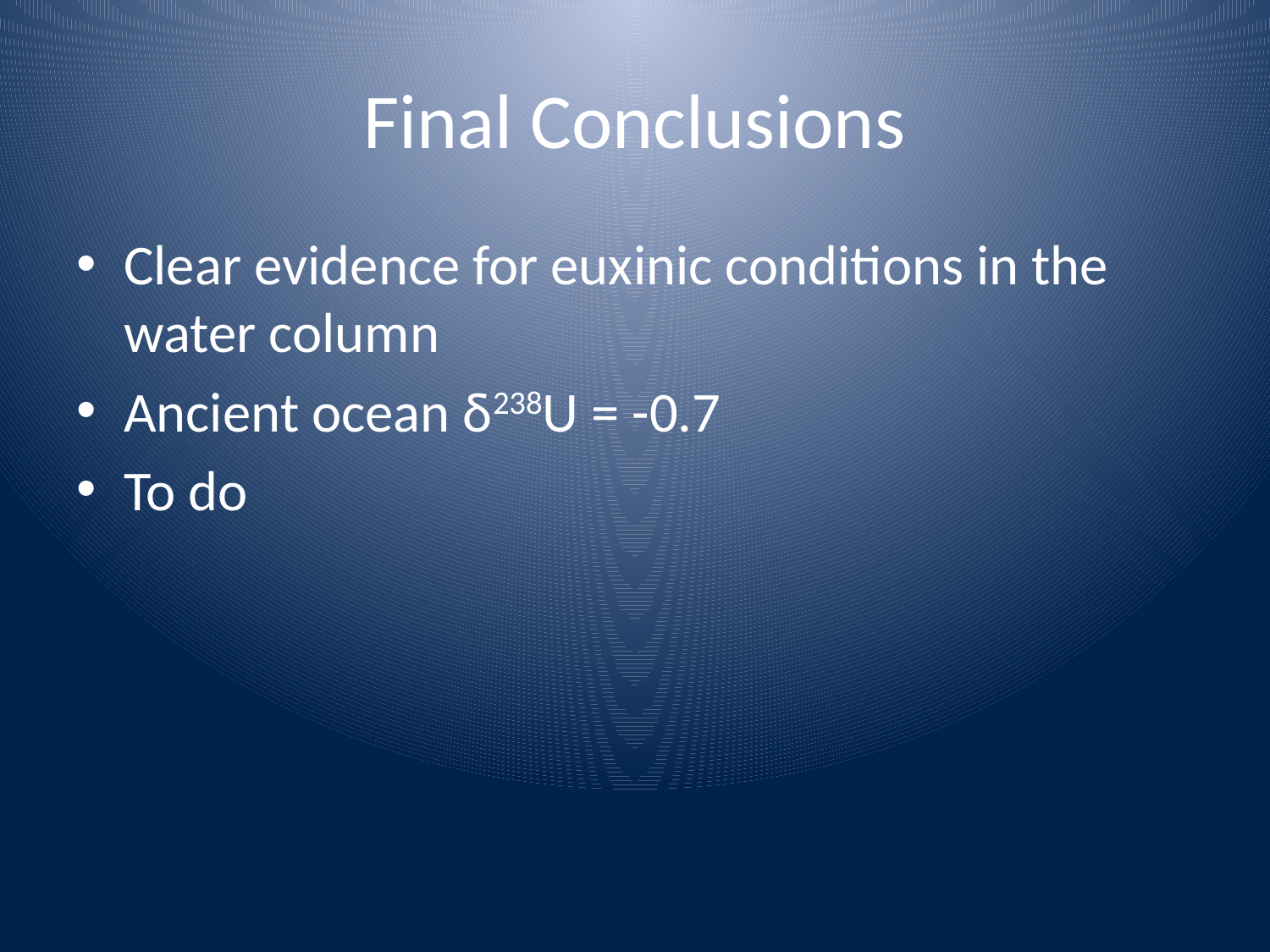

# Final Conclusions
Clear evidence for euxinic conditions in the water column
Ancient ocean δ238U = -0.7
To do